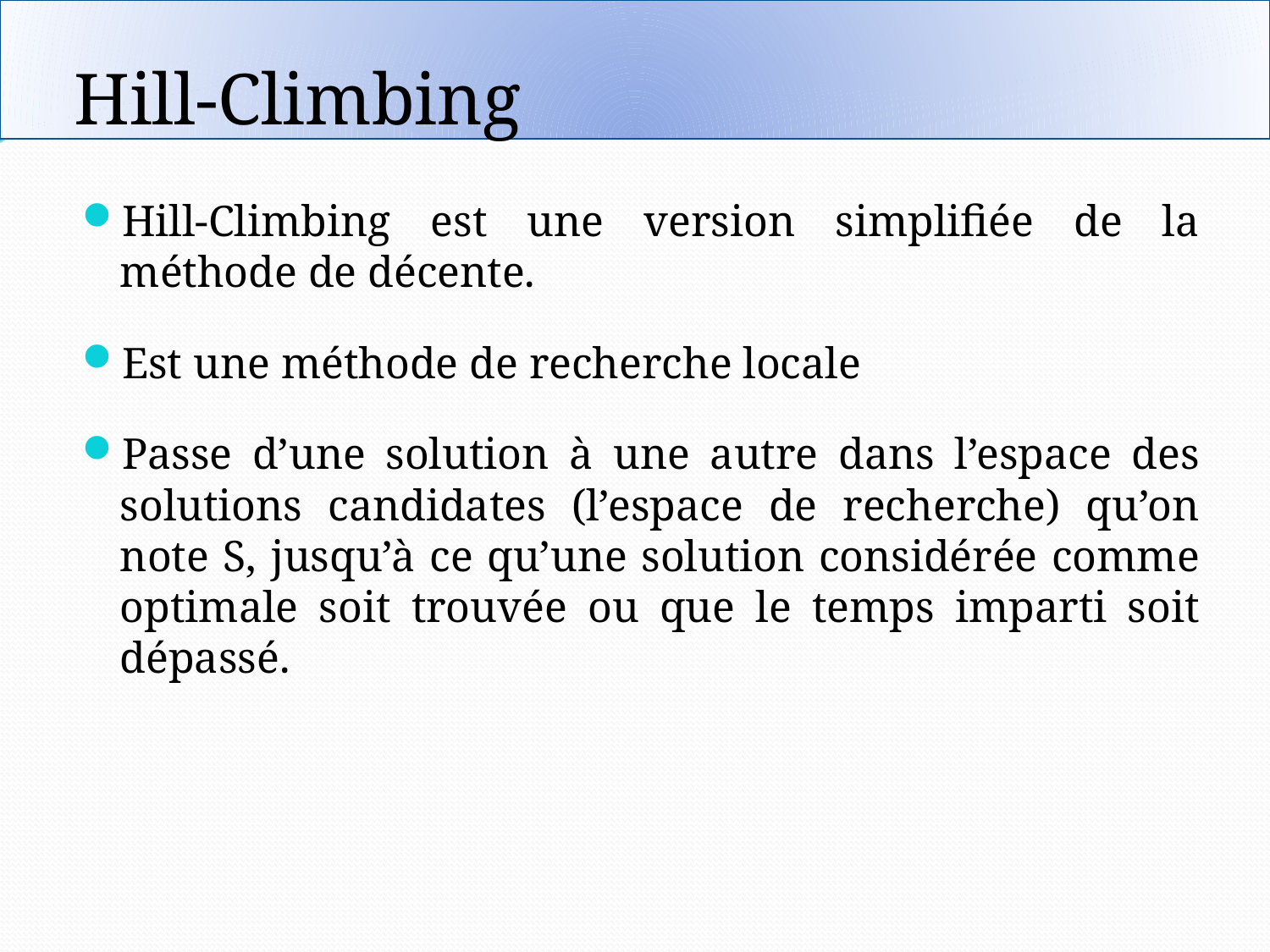

# Hill-Climbing
Hill-Climbing est une version simplifiée de la méthode de décente.
Est une méthode de recherche locale
Passe d’une solution à une autre dans l’espace des solutions candidates (l’espace de recherche) qu’on note S, jusqu’à ce qu’une solution considérée comme optimale soit trouvée ou que le temps imparti soit dépassé.